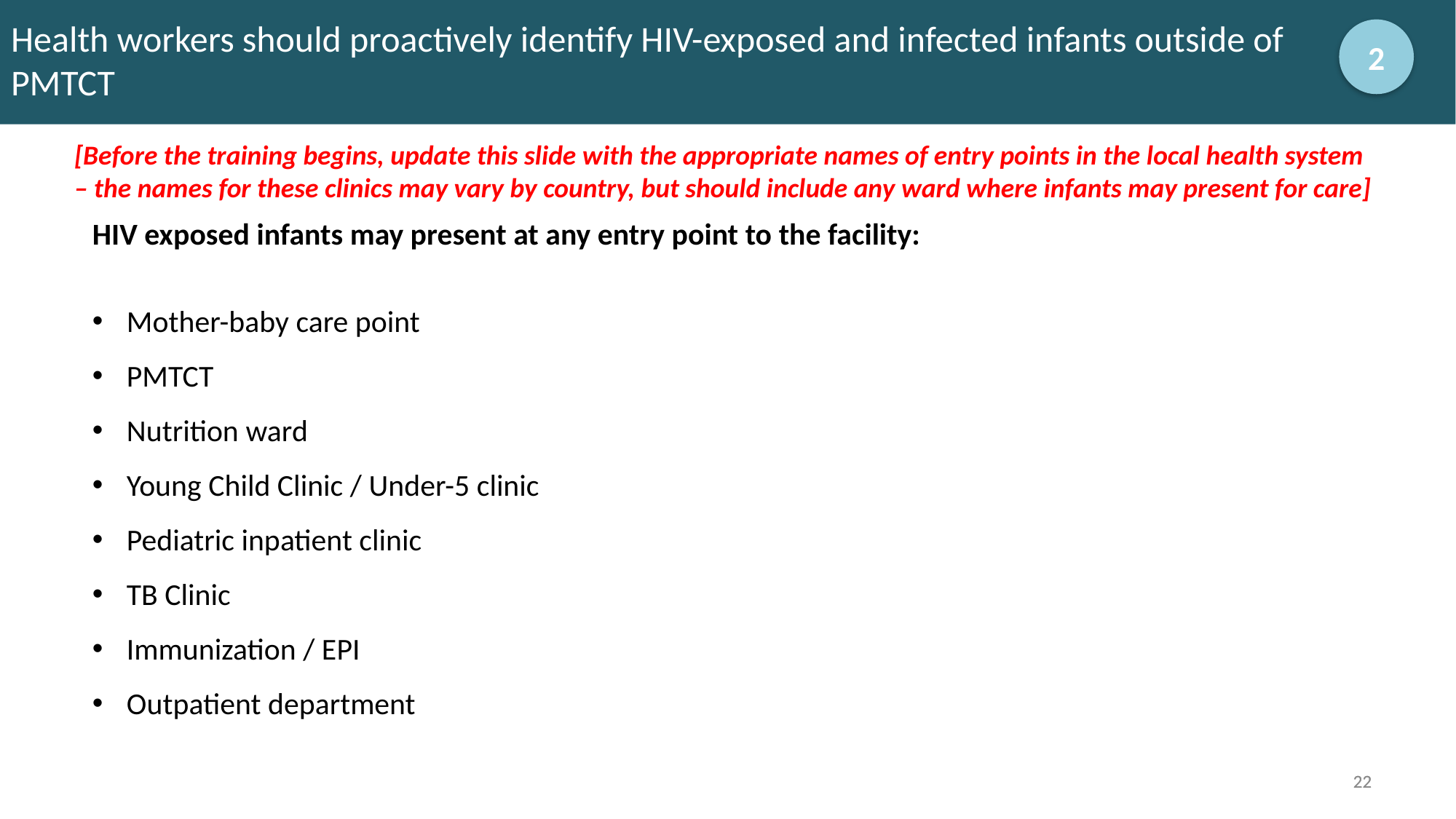

# Health workers should proactively identify HIV-exposed and infected infants outside of PMTCT
2
[Before the training begins, update this slide with the appropriate names of entry points in the local health system – the names for these clinics may vary by country, but should include any ward where infants may present for care]
HIV exposed infants may present at any entry point to the facility:

Mother-baby care point
PMTCT
Nutrition ward
Young Child Clinic / Under-5 clinic
Pediatric inpatient clinic
TB Clinic
Immunization / EPI
Outpatient department

22
22